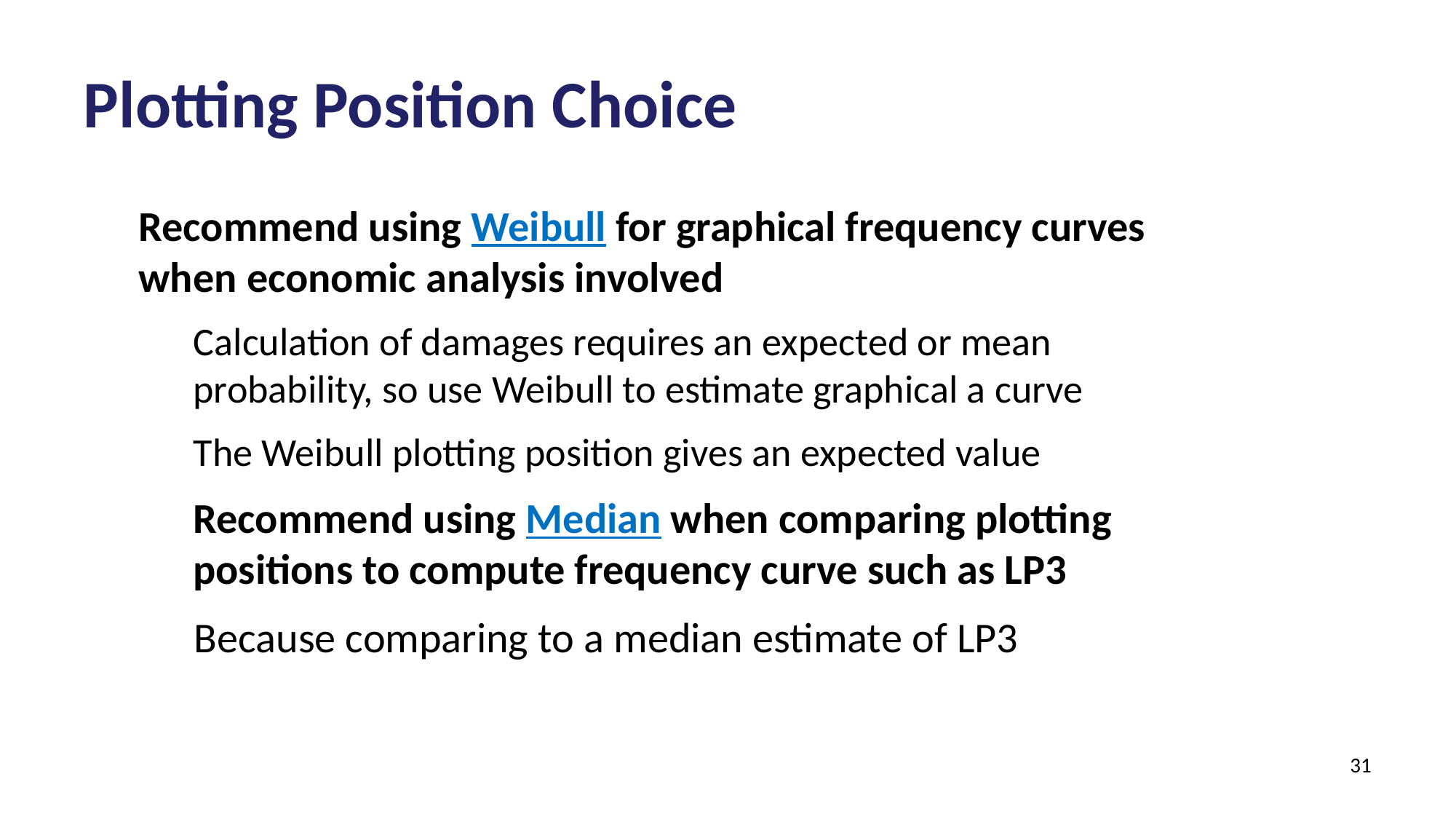

# Plotting Position Choice
Recommend using Weibull for graphical frequency curves when economic analysis involved
Calculation of damages requires an expected or mean probability, so use Weibull to estimate graphical a curve
The Weibull plotting position gives an expected value
Recommend using Median when comparing plotting positions to compute frequency curve such as LP3
Because comparing to a median estimate of LP3
31